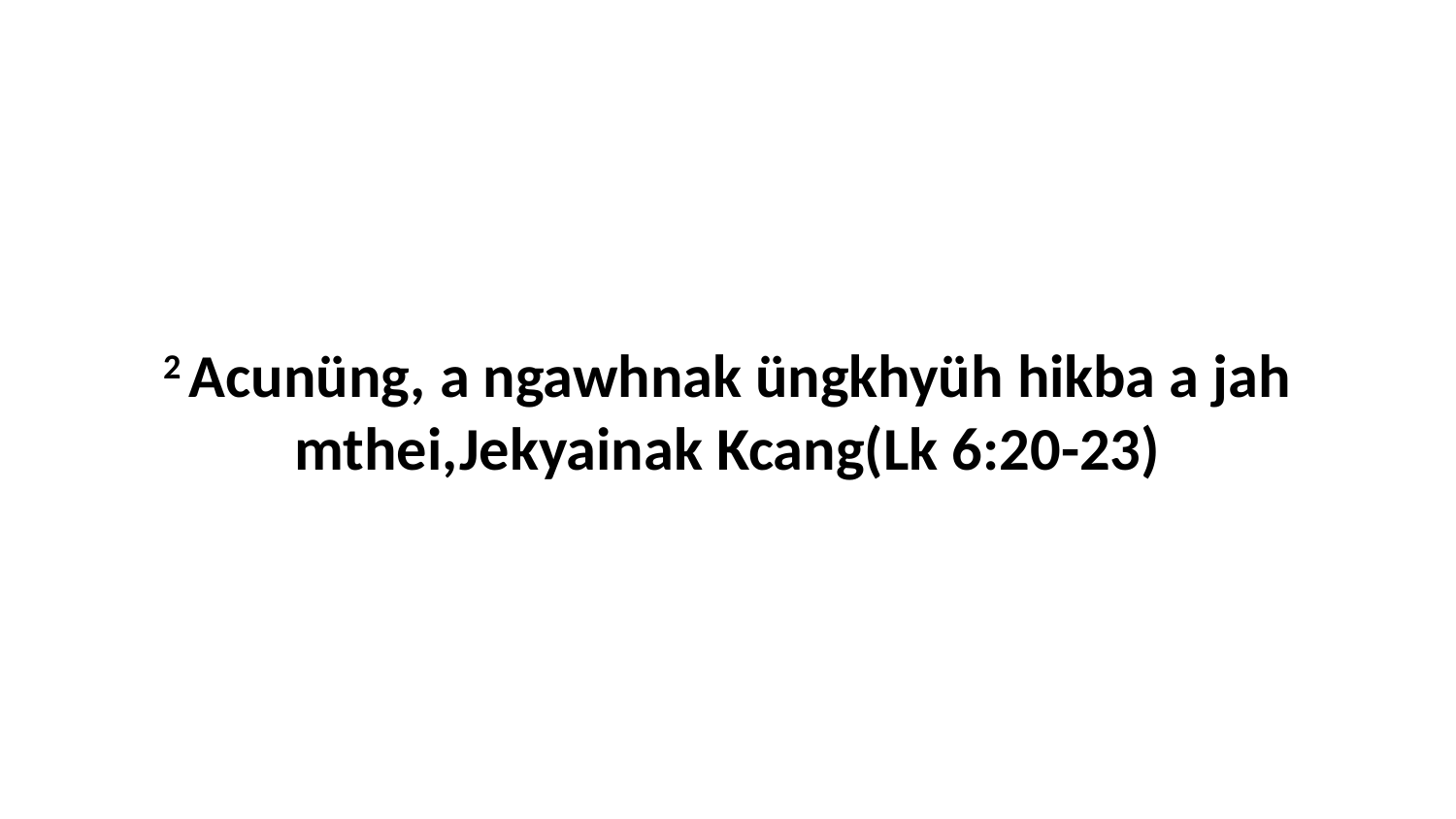

2 Acunüng, a ngawhnak üngkhyüh hikba a jah mthei,Jekyainak Kcang(Lk 6:20-23)